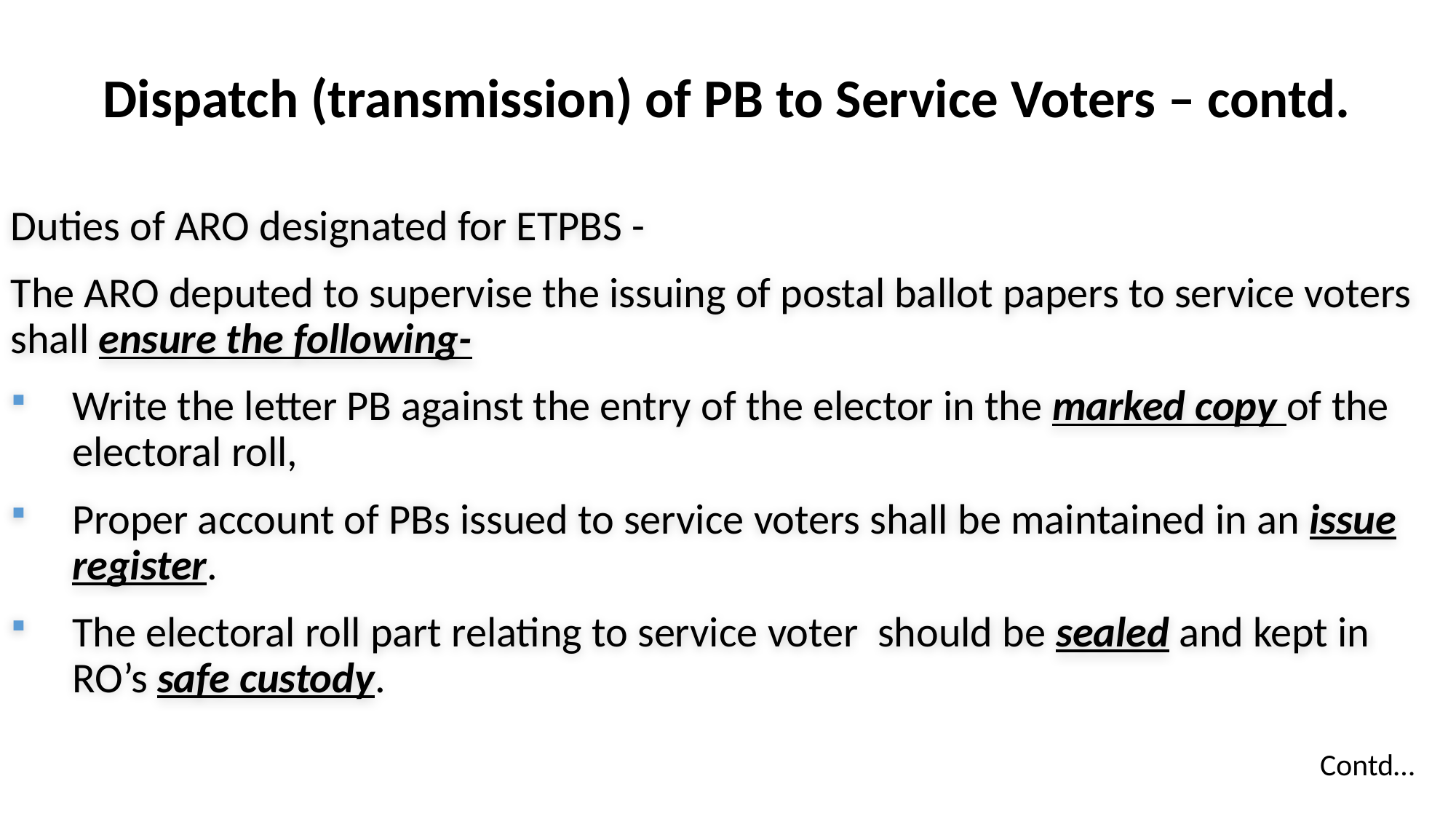

Dispatch (transmission) of PB to Service Voters – contd.

Duties of ARO designated for ETPBS -
The ARO deputed to supervise the issuing of postal ballot papers to service voters shall ensure the following-
Write the letter PB against the entry of the elector in the marked copy of the electoral roll,
Proper account of PBs issued to service voters shall be maintained in an issue register.
The electoral roll part relating to service voter  should be sealed and kept in RO’s safe custody.

Contd…